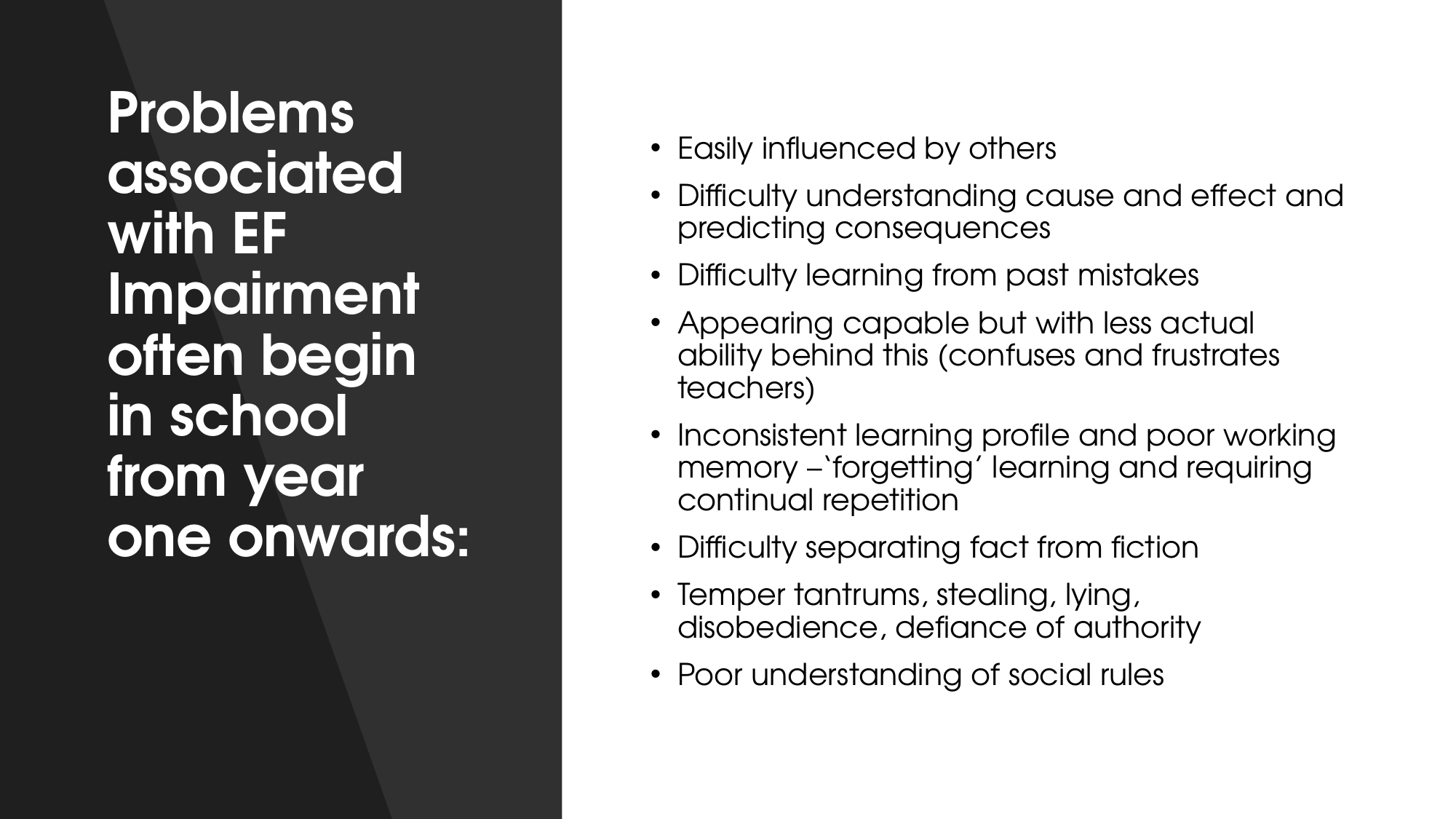

# Problems associated with EF Impairment often begin in school from year one onwards:

Easily influenced by others
Difficulty understanding cause and effect and predicting consequences
Difficulty learning from past mistakes
Appearing capable but with less actual ability behind this (confuses and frustrates teachers)
Inconsistent learning profile and poor working memory –‘forgetting’ learning and requiring continual repetition
Difficulty separating fact from fiction
Temper tantrums, stealing, lying, disobedience, defiance of authority
Poor understanding of social rules